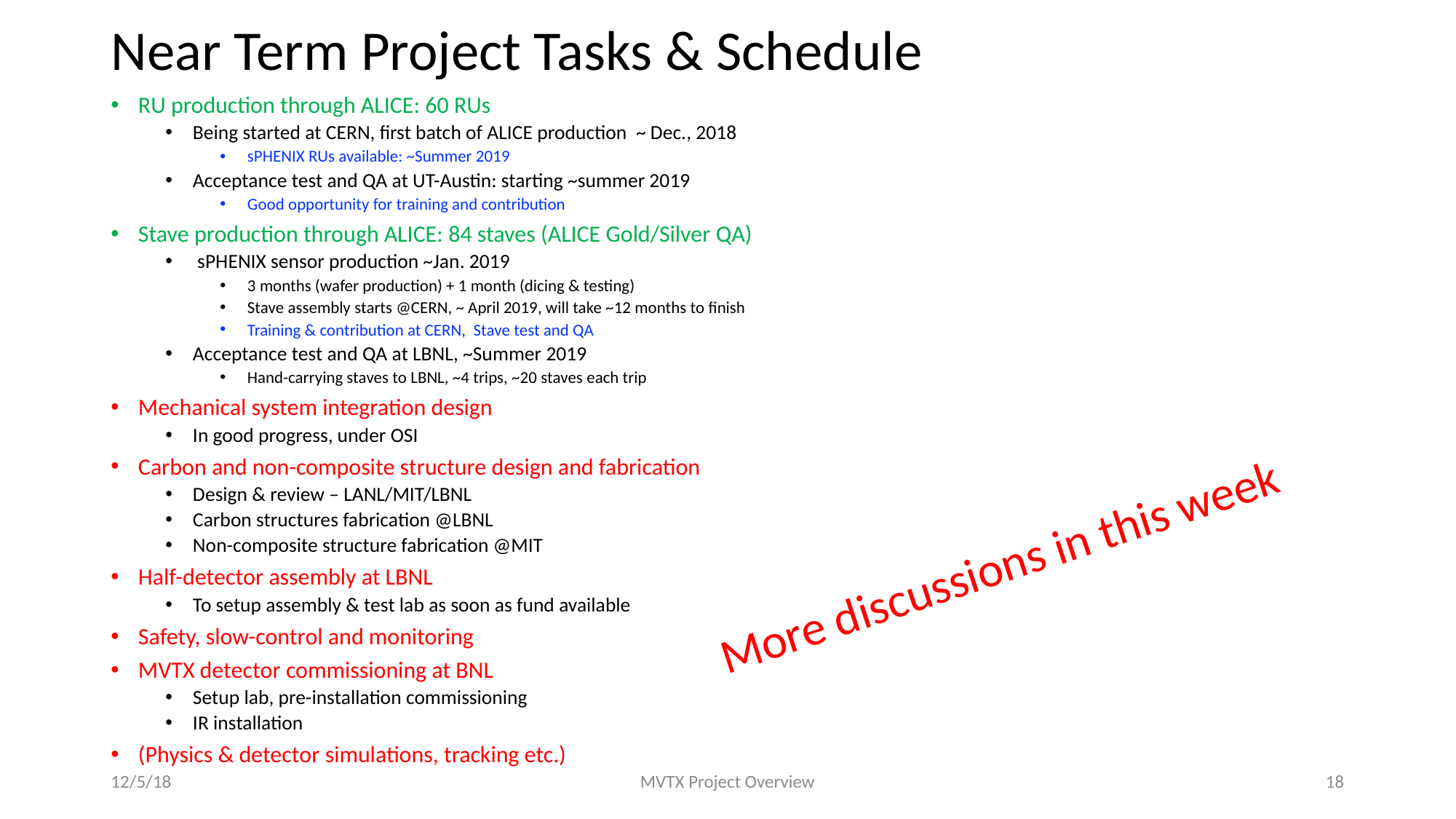

# Near Term Project Tasks & Schedule
RU production through ALICE: 60 RUs
Being started at CERN, first batch of ALICE production  ~ Dec., 2018
sPHENIX RUs available: ~Summer 2019
Acceptance test and QA at UT-Austin: starting ~summer 2019
Good opportunity for training and contribution
Stave production through ALICE: 84 staves (ALICE Gold/Silver QA)
 sPHENIX sensor production ~Jan. 2019
3 months (wafer production) + 1 month (dicing & testing)
Stave assembly starts @CERN, ~ April 2019, will take ~12 months to finish
Training & contribution at CERN,  Stave test and QA
Acceptance test and QA at LBNL, ~Summer 2019
Hand-carrying staves to LBNL, ~4 trips, ~20 staves each trip
Mechanical system integration design
In good progress, under OSI
Carbon and non-composite structure design and fabrication
Design & review – LANL/MIT/LBNL
Carbon structures fabrication @LBNL
Non-composite structure fabrication @MIT
Half-detector assembly at LBNL
To setup assembly & test lab as soon as fund available
Safety, slow-control and monitoring
MVTX detector commissioning at BNL
Setup lab, pre-installation commissioning
IR installation
(Physics & detector simulations, tracking etc.)
More discussions in this week
12/5/18
MVTX Project Overview
18